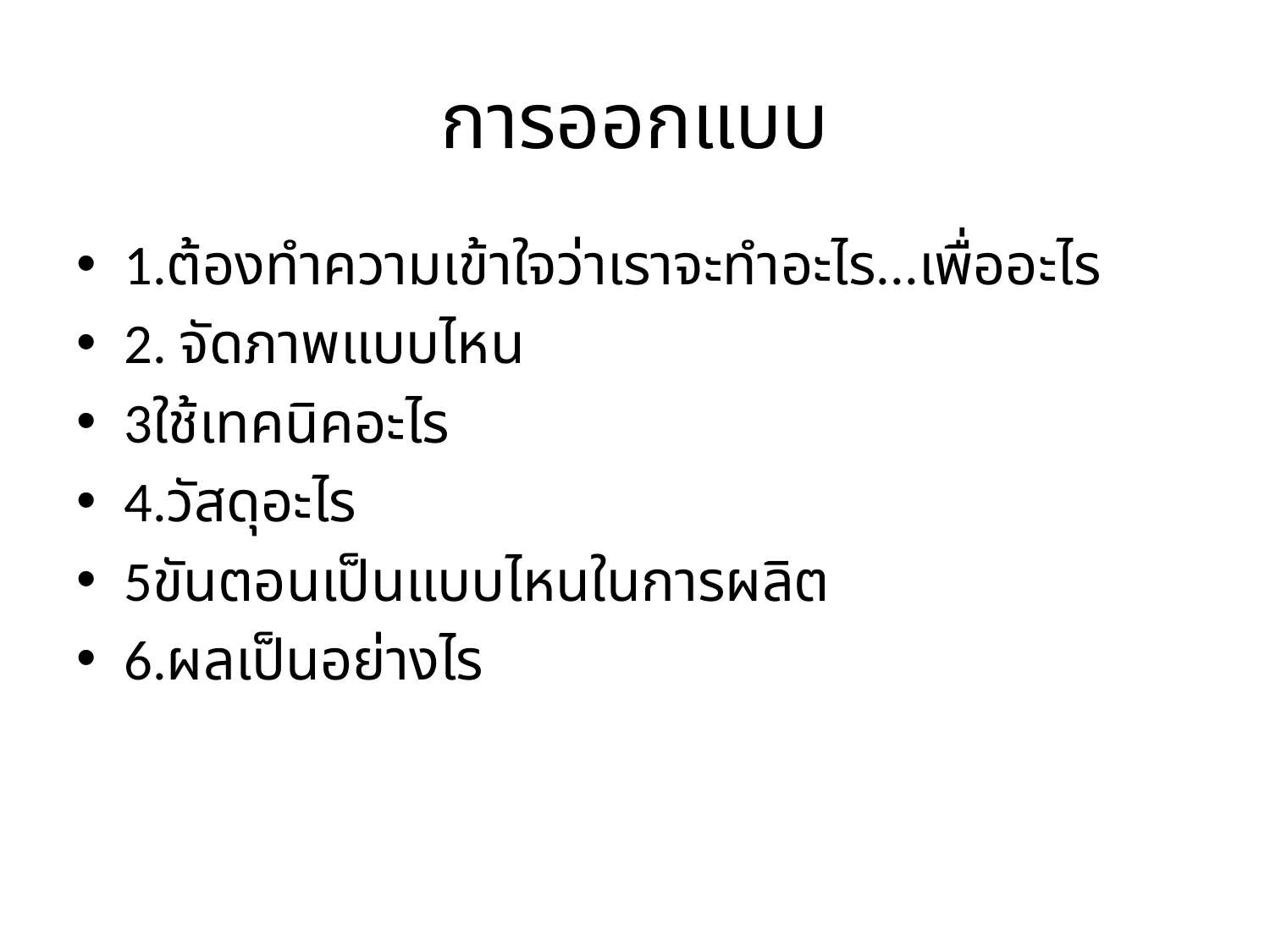

# การออกแบบ
1.ต้องทำความเข้าใจว่าเราจะทำอะไร...เพื่ออะไร
2. จัดภาพแบบไหน
3ใช้เทคนิคอะไร
4.วัสดุอะไร
5ขันตอนเป็นแบบไหนในการผลิต
6.ผลเป็นอย่างไร